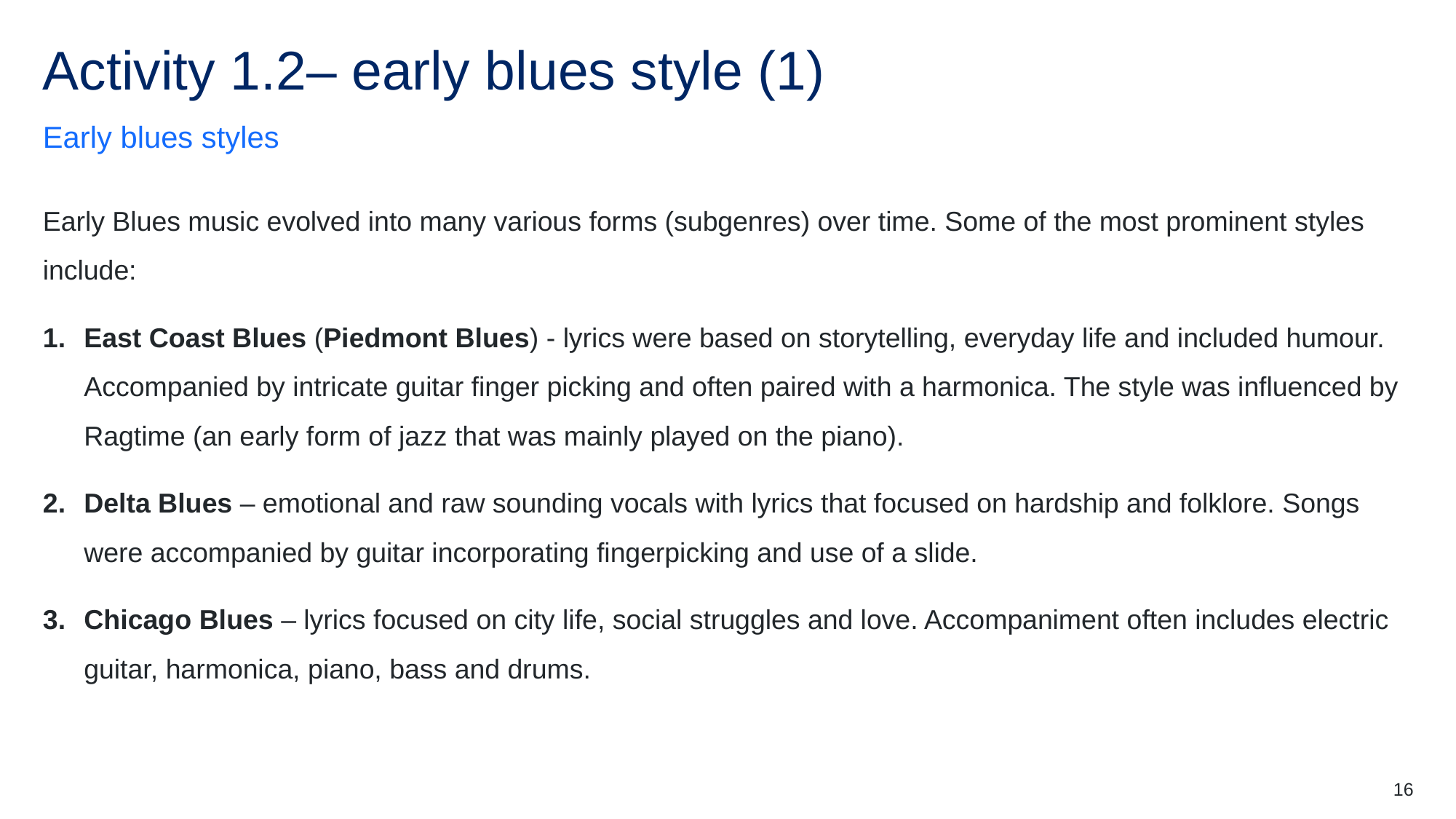

# Activity 1.2– early blues style (1)
Early blues styles
Early Blues music evolved into many various forms (subgenres) over time. Some of the most prominent styles include:
East Coast Blues (Piedmont Blues) - lyrics were based on storytelling, everyday life and included humour. Accompanied by intricate guitar finger picking and often paired with a harmonica. The style was influenced by Ragtime (an early form of jazz that was mainly played on the piano).
Delta Blues – emotional and raw sounding vocals with lyrics that focused on hardship and folklore. Songs were accompanied by guitar incorporating fingerpicking and use of a slide.
Chicago Blues – lyrics focused on city life, social struggles and love. Accompaniment often includes electric guitar, harmonica, piano, bass and drums.
16